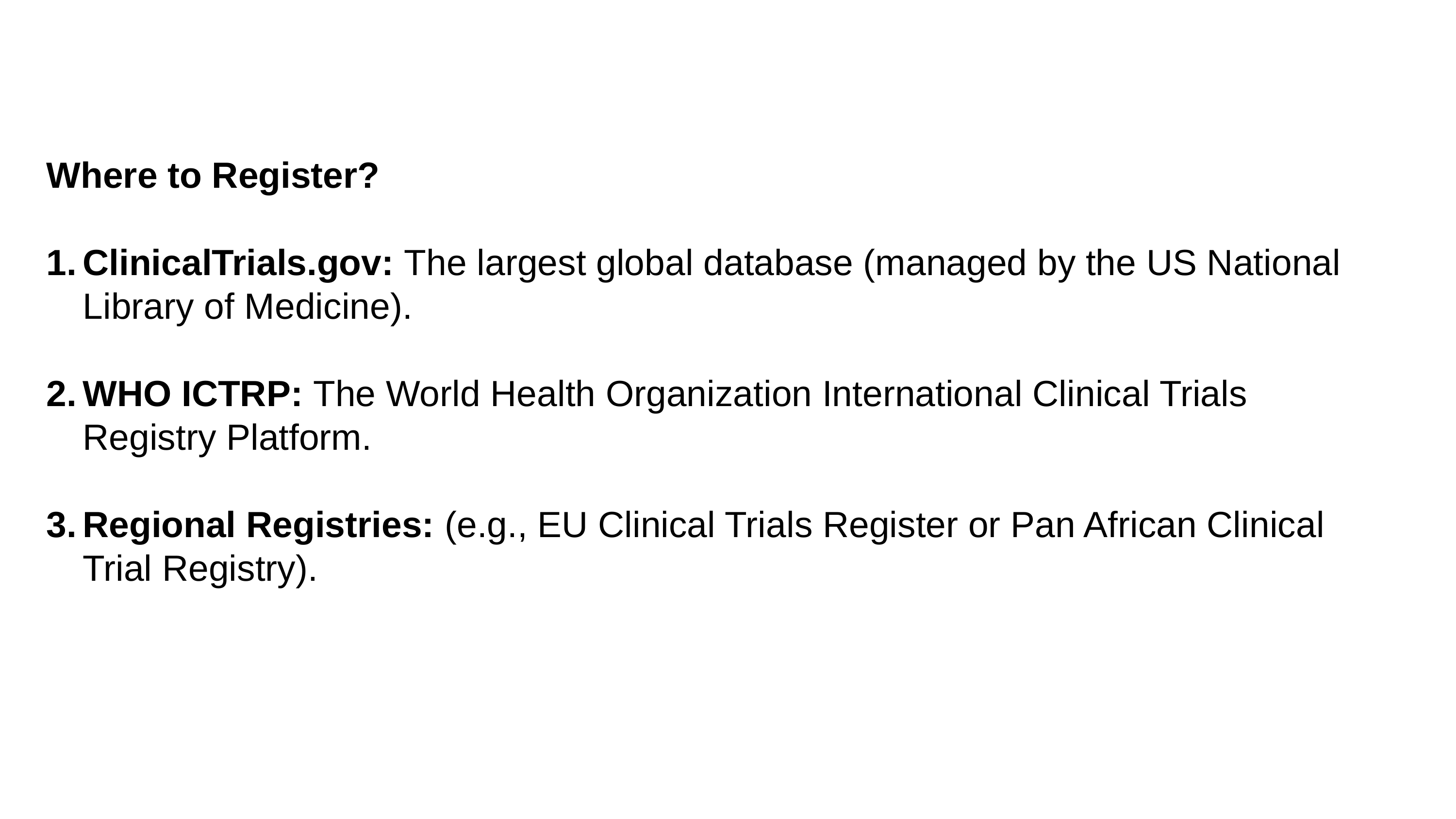

Where to Register?

ClinicalTrials.gov: The largest global database (managed by the US National Library of Medicine).

WHO ICTRP: The World Health Organization International Clinical Trials Registry Platform.

Regional Registries: (e.g., EU Clinical Trials Register or Pan African Clinical Trial Registry).